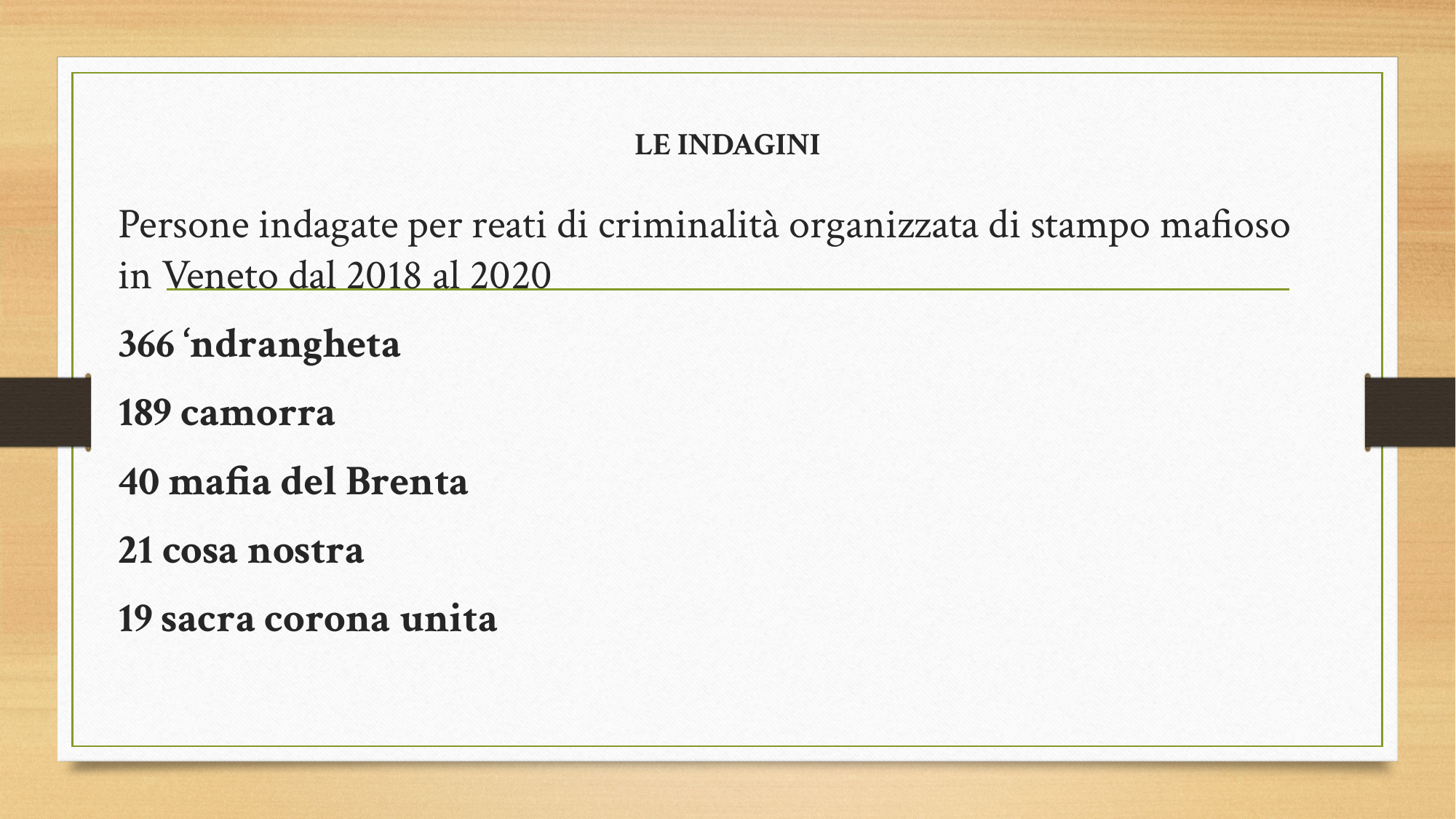

# LE INDAGINI
Persone indagate per reati di criminalità organizzata di stampo mafioso in Veneto dal 2018 al 2020
366 ‘ndrangheta
189 camorra
40 mafia del Brenta
21 cosa nostra
19 sacra corona unita